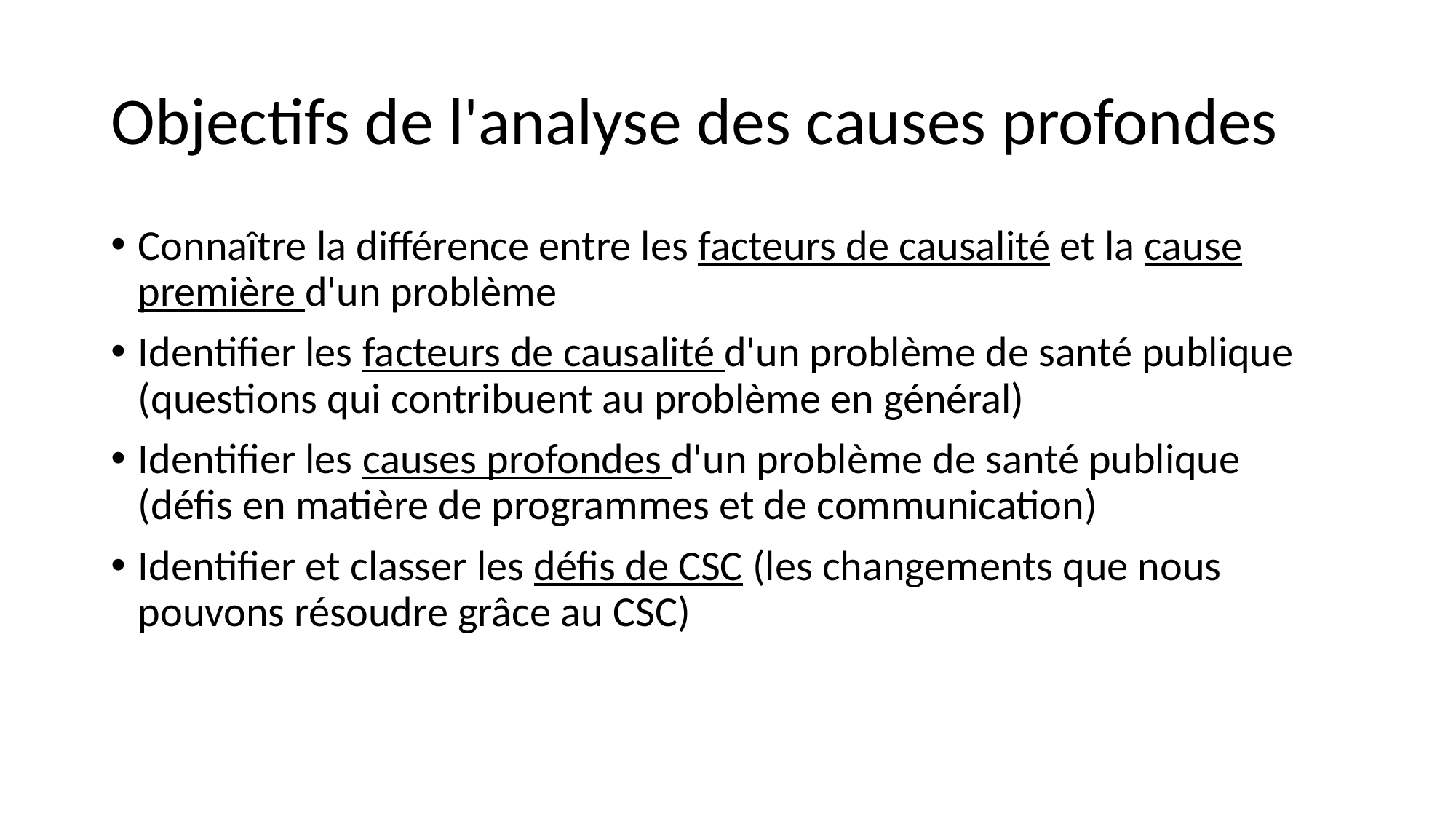

# Objectifs de l'analyse des causes profondes
Connaître la différence entre les facteurs de causalité et la cause première d'un problème
Identifier les facteurs de causalité d'un problème de santé publique (questions qui contribuent au problème en général)
Identifier les causes profondes d'un problème de santé publique (défis en matière de programmes et de communication)
Identifier et classer les défis de CSC (les changements que nous pouvons résoudre grâce au CSC)